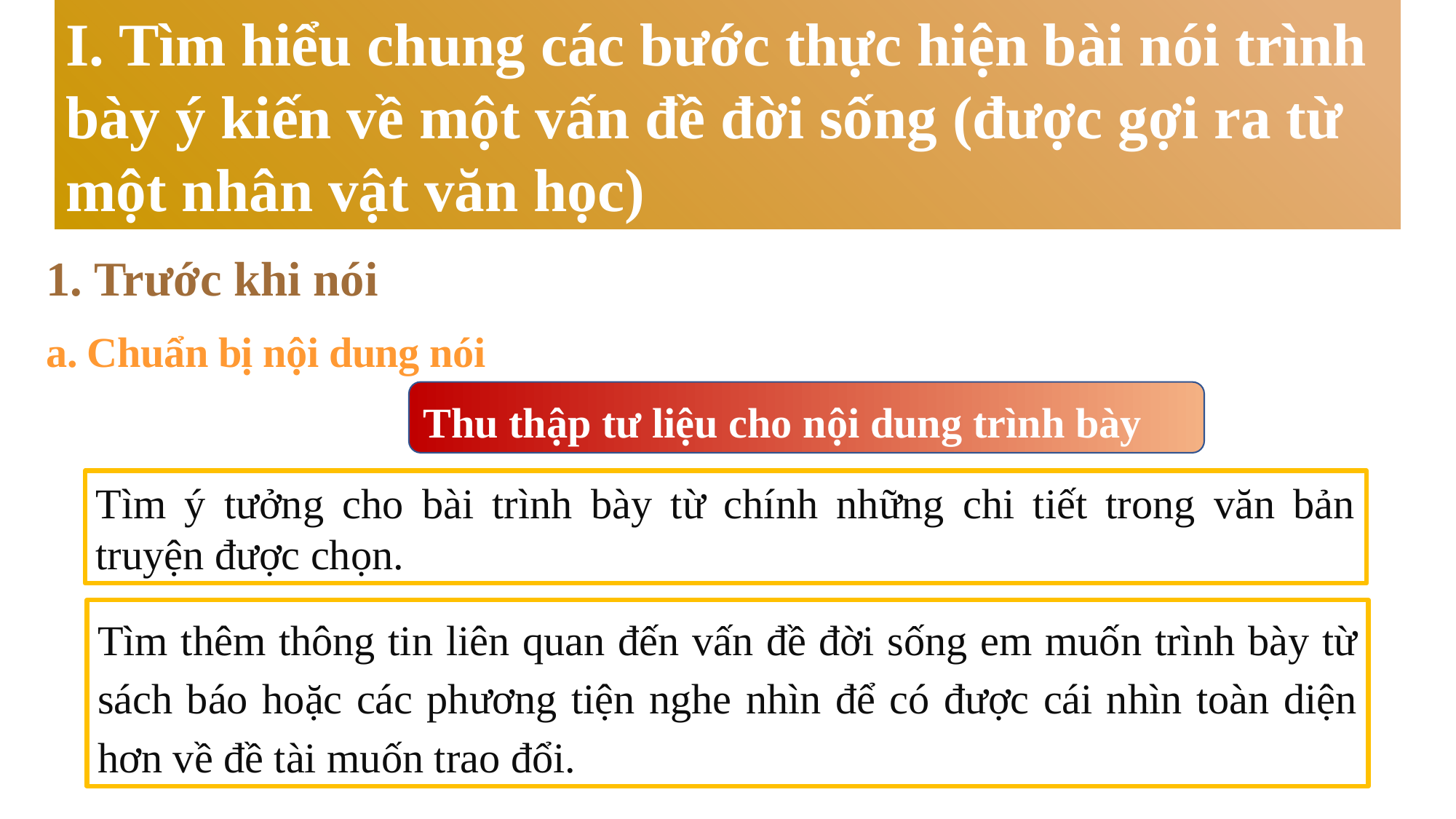

I. Tìm hiểu chung các bước thực hiện bài nói trình bày ý kiến về một vấn đề đời sống (được gợi ra từ một nhân vật văn học)
1. Trước khi nói
a. Chuẩn bị nội dung nói
Thu thập tư liệu cho nội dung trình bày
Tìm ý tưởng cho bài trình bày từ chính những chi tiết trong văn bản truyện được chọn.
Tìm thêm thông tin liên quan đến vấn đề đời sống em muốn trình bày từ sách báo hoặc các phương tiện nghe nhìn để có được cái nhìn toàn diện hơn về đề tài muốn trao đổi.